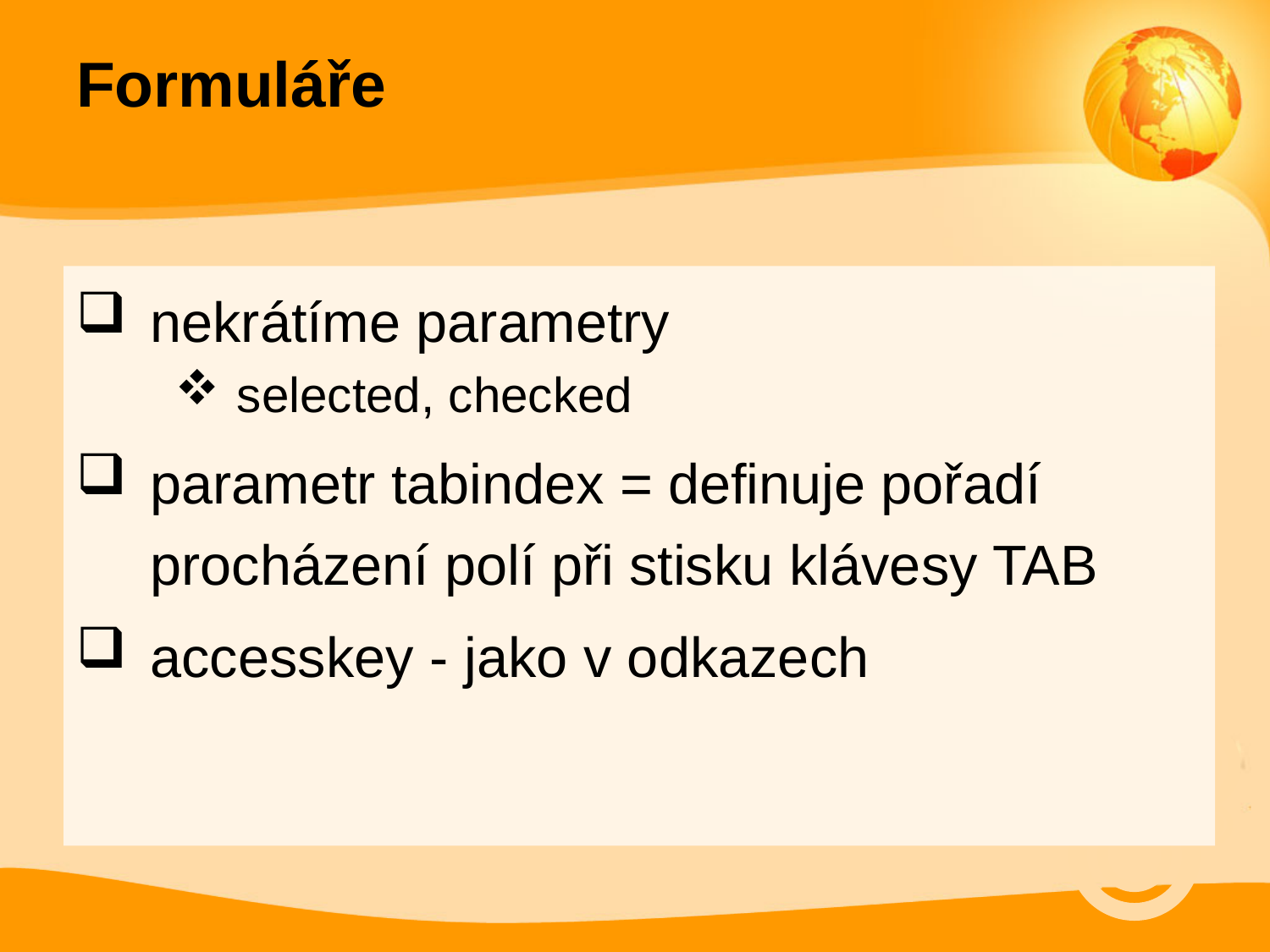

# Formuláře
nekrátíme parametry
selected, checked
parametr tabindex = definuje pořadí procházení polí při stisku klávesy TAB
accesskey - jako v odkazech